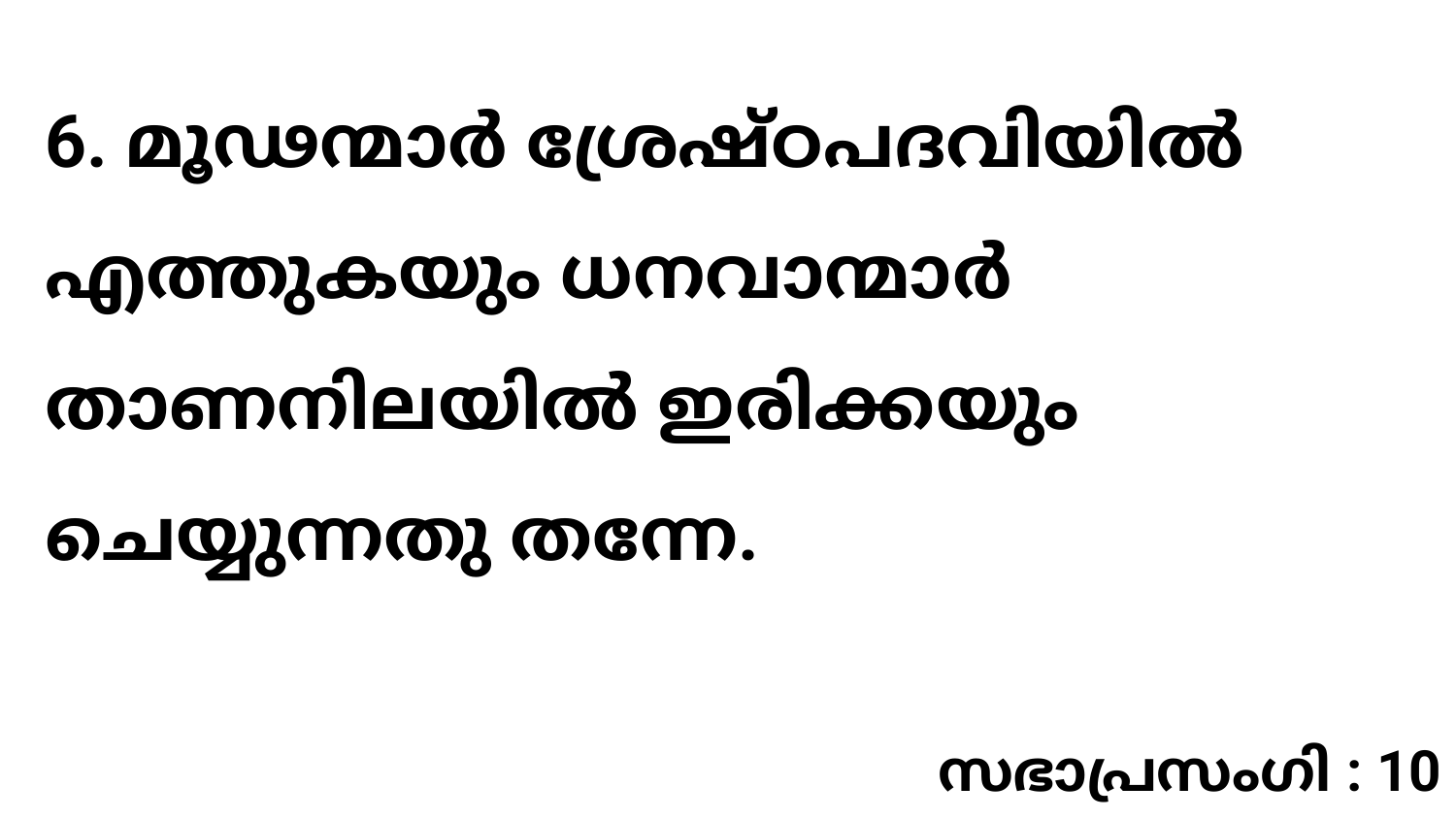

6. മൂഢന്മാർ ശ്രേഷ്ഠപദവിയിൽ എത്തുകയും ധനവാന്മാർ താണനിലയിൽ ഇരിക്കയും ചെയ്യുന്നതു തന്നേ.
സഭാപ്രസംഗി : 10